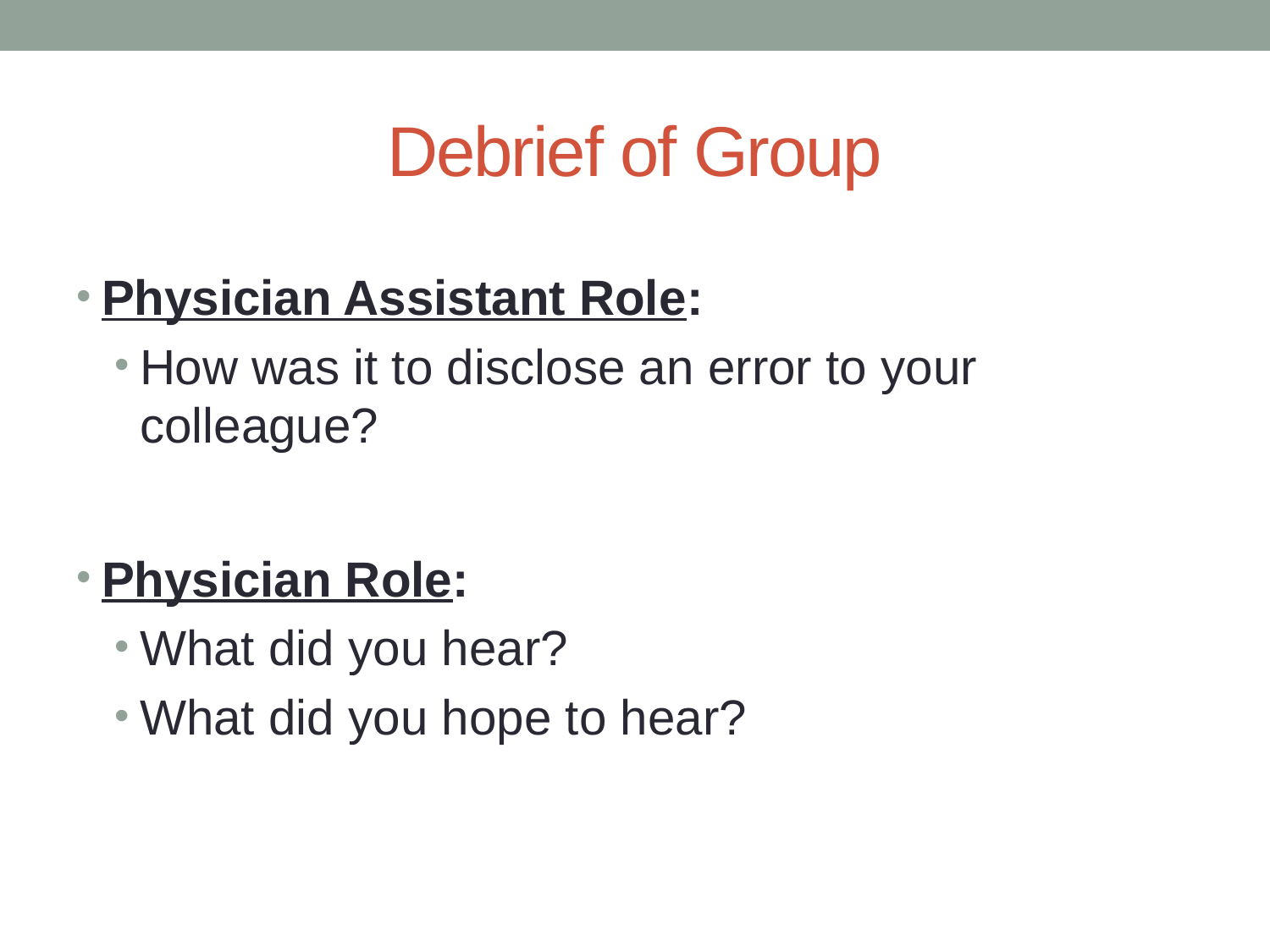

# Debrief of Group
Physician Assistant Role:
How was it to disclose an error to your colleague?

Physician Role:
What did you hear?
What did you hope to hear?